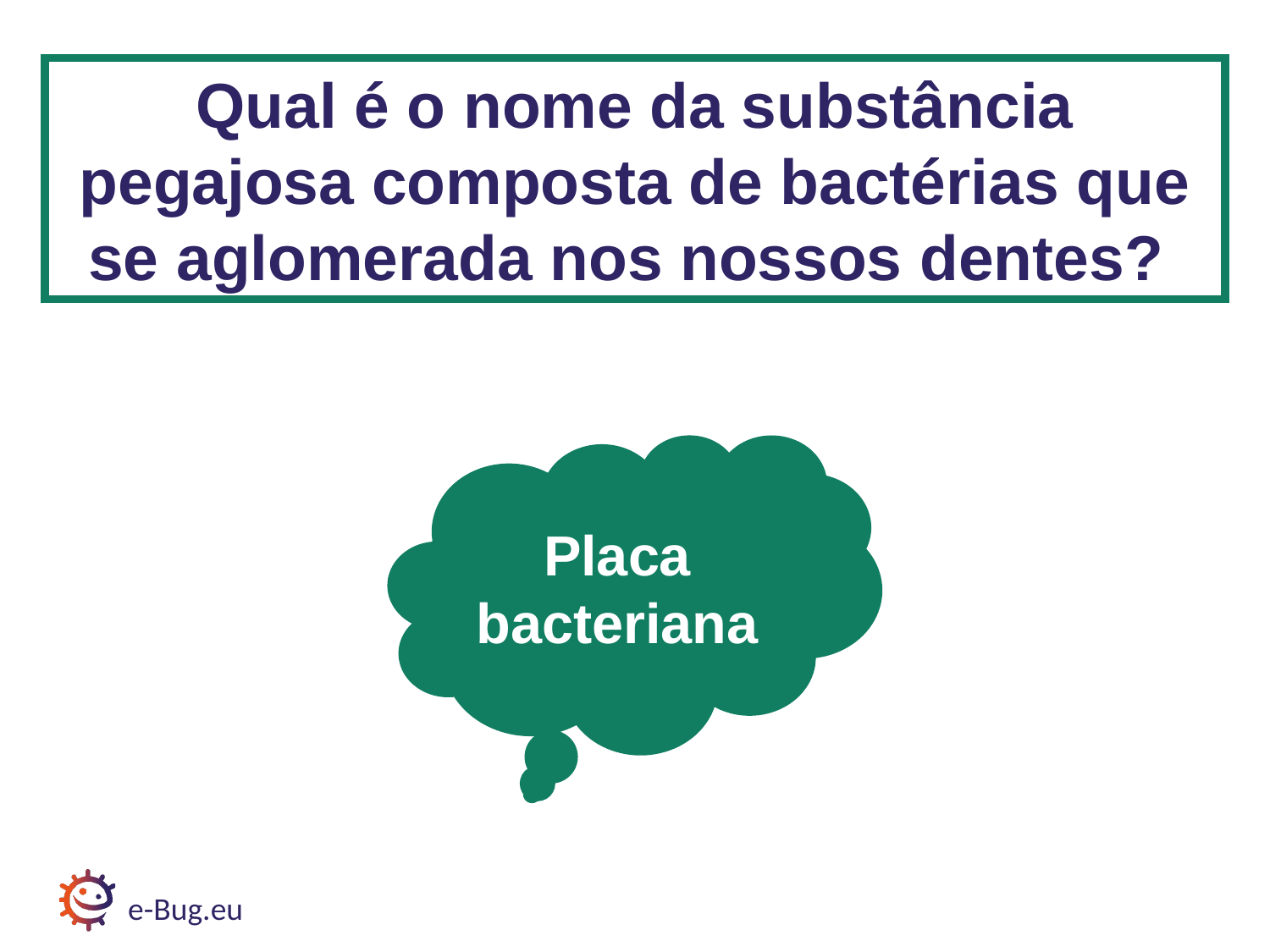

# Debate - Questão 1
Qual é o nome da substância pegajosa composta de bactérias que se aglomerada nos nossos dentes?
Placa bacteriana
e-Bug.eu